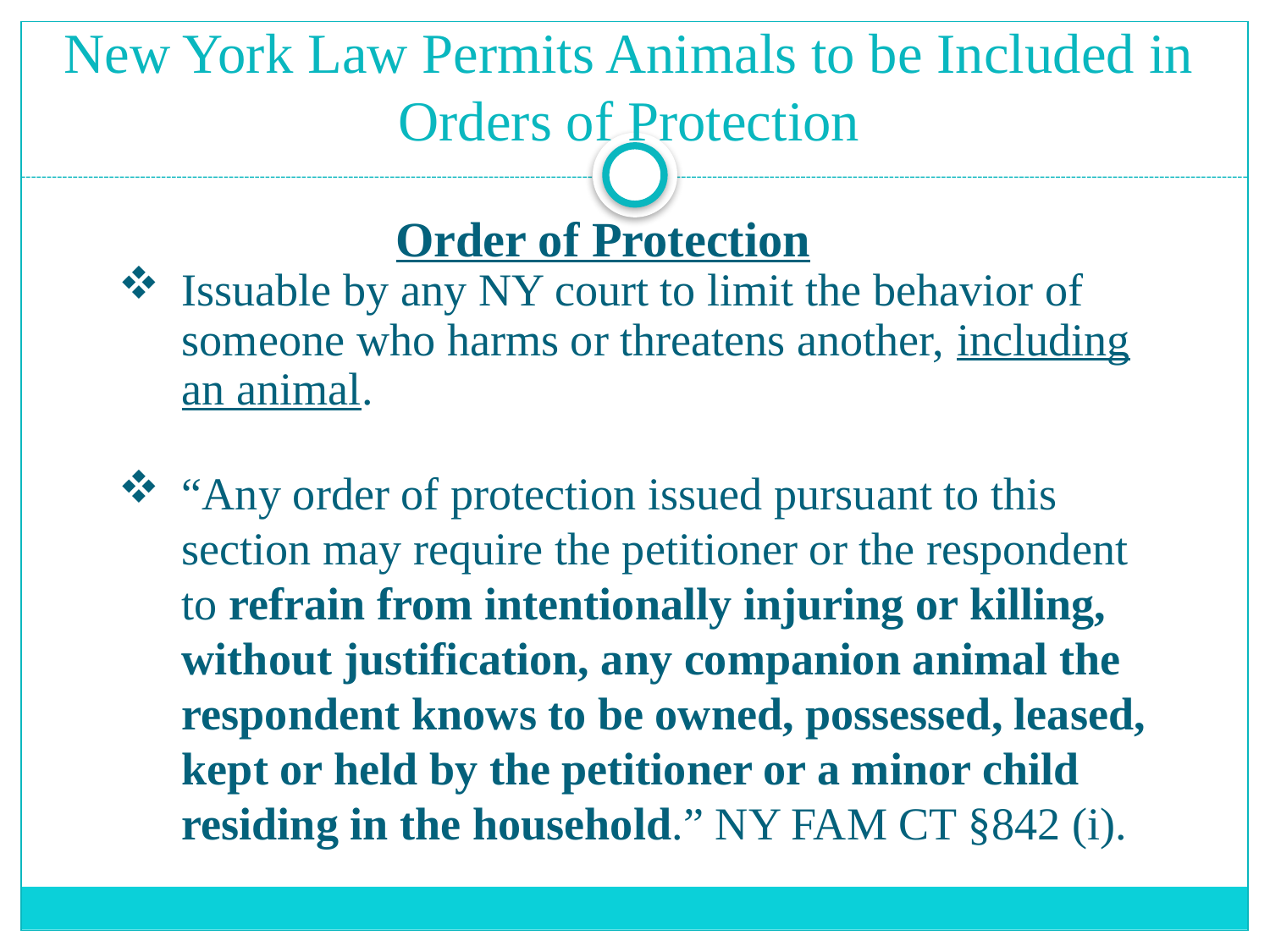

# New York Law Permits Animals to be Included in Orders of Protection
Order of Protection
Issuable by any NY court to limit the behavior of someone who harms or threatens another, including an animal.
“Any order of protection issued pursuant to this section may require the petitioner or the respondent to refrain from intentionally injuring or killing, without justification, any companion animal the respondent knows to be owned, possessed, leased, kept or held by the petitioner or a minor child residing in the household.” NY FAM CT §842 (i).